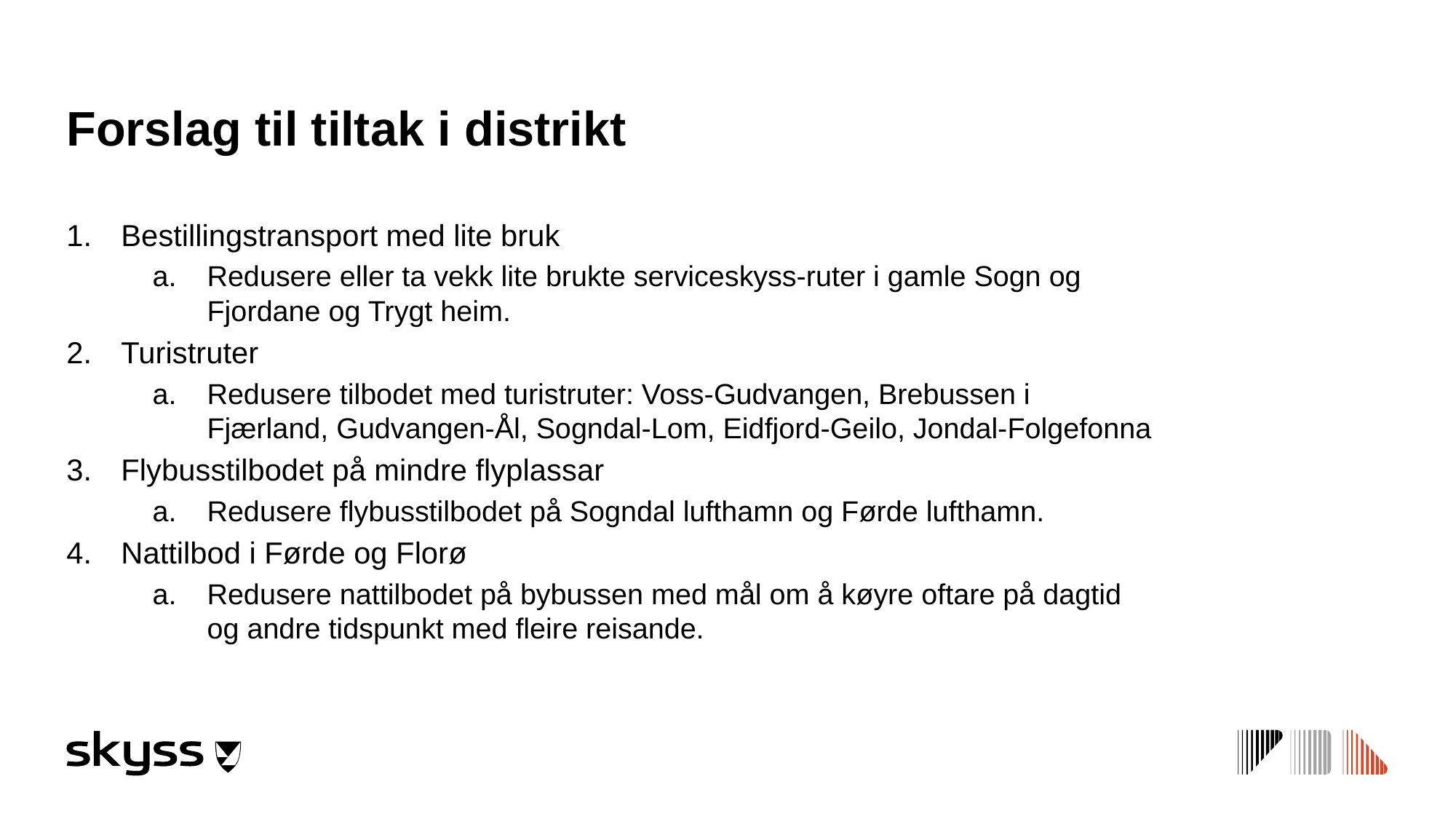

# Forslag til tiltak i distrikt
Bestillingstransport med lite bruk
Redusere eller ta vekk lite brukte serviceskyss-ruter i gamle Sogn og Fjordane og Trygt heim.
Turistruter
Redusere tilbodet med turistruter: Voss-Gudvangen, Brebussen i Fjærland, Gudvangen-Ål, Sogndal-Lom, Eidfjord-Geilo, Jondal-Folgefonna
Flybusstilbodet på mindre flyplassar
Redusere flybusstilbodet på Sogndal lufthamn og Førde lufthamn.
Nattilbod i Førde og Florø
Redusere nattilbodet på bybussen med mål om å køyre oftare på dagtid og andre tidspunkt med fleire reisande.